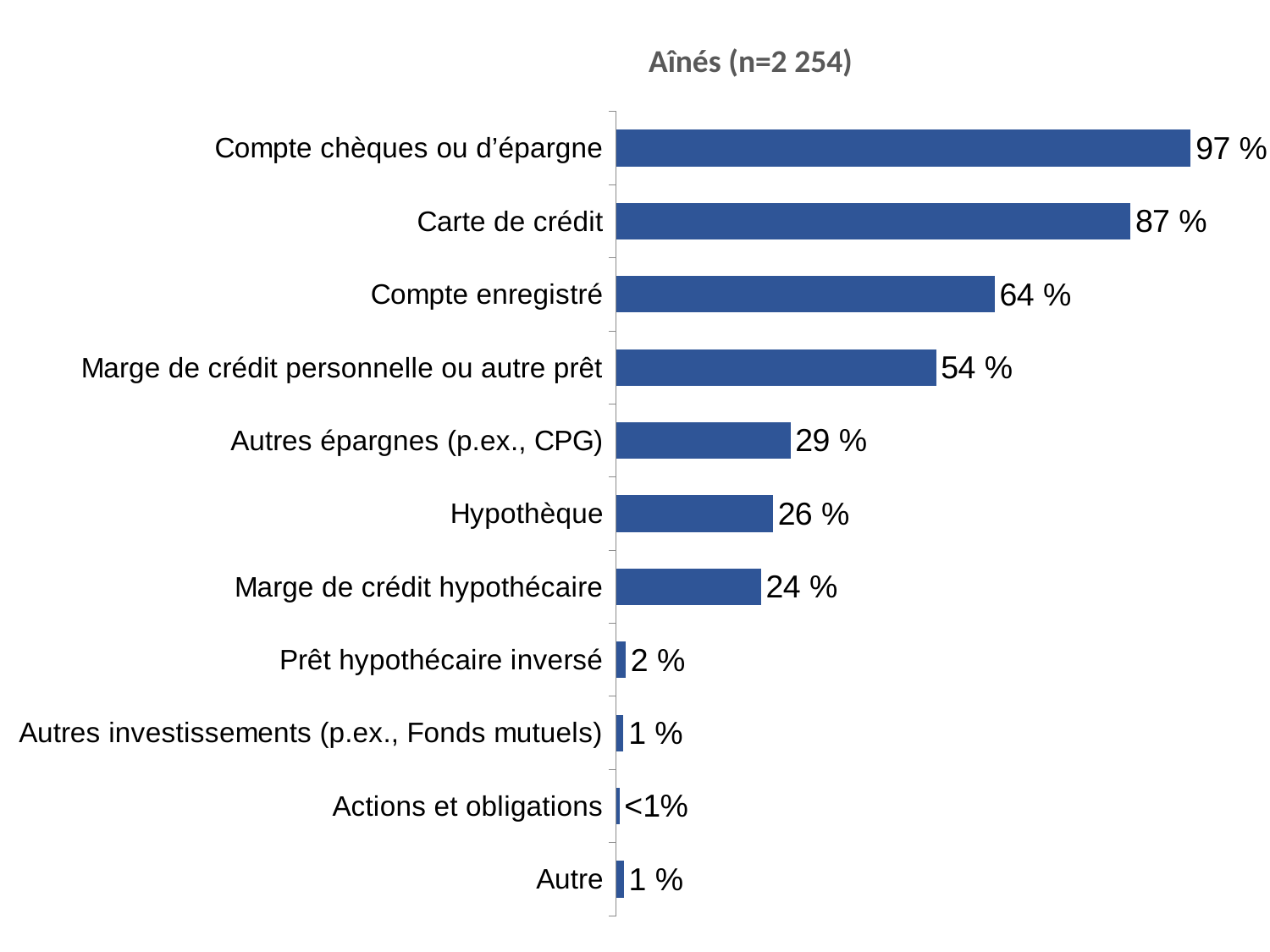

Aînés (n=2 254)

### Chart

| Category | Series 1 |
|---|---|
| Compte chèques ou d’épargne | 0.9666560322157554 |
| Carte de crédit | 0.8653634903296238 |
| Compte enregistré | 0.6367769922223416 |
| Marge de crédit personnelle ou autre prêt | 0.5383629877545006 |
| Autres épargnes (p.ex., CPG) | 0.29323715231164493 |
| Hypothèque | 0.26383930999888444 |
| Marge de crédit hypothécaire | 0.2434608133311118 |
| Prêt hypothécaire inversé | 0.01586445370512511 |
| Autres investissements (p.ex., Fonds mutuels) | 0.01220888400795023 |
| Actions et obligations | 0.00543305654440837 |
| Autre | 0.012726619302828361 |